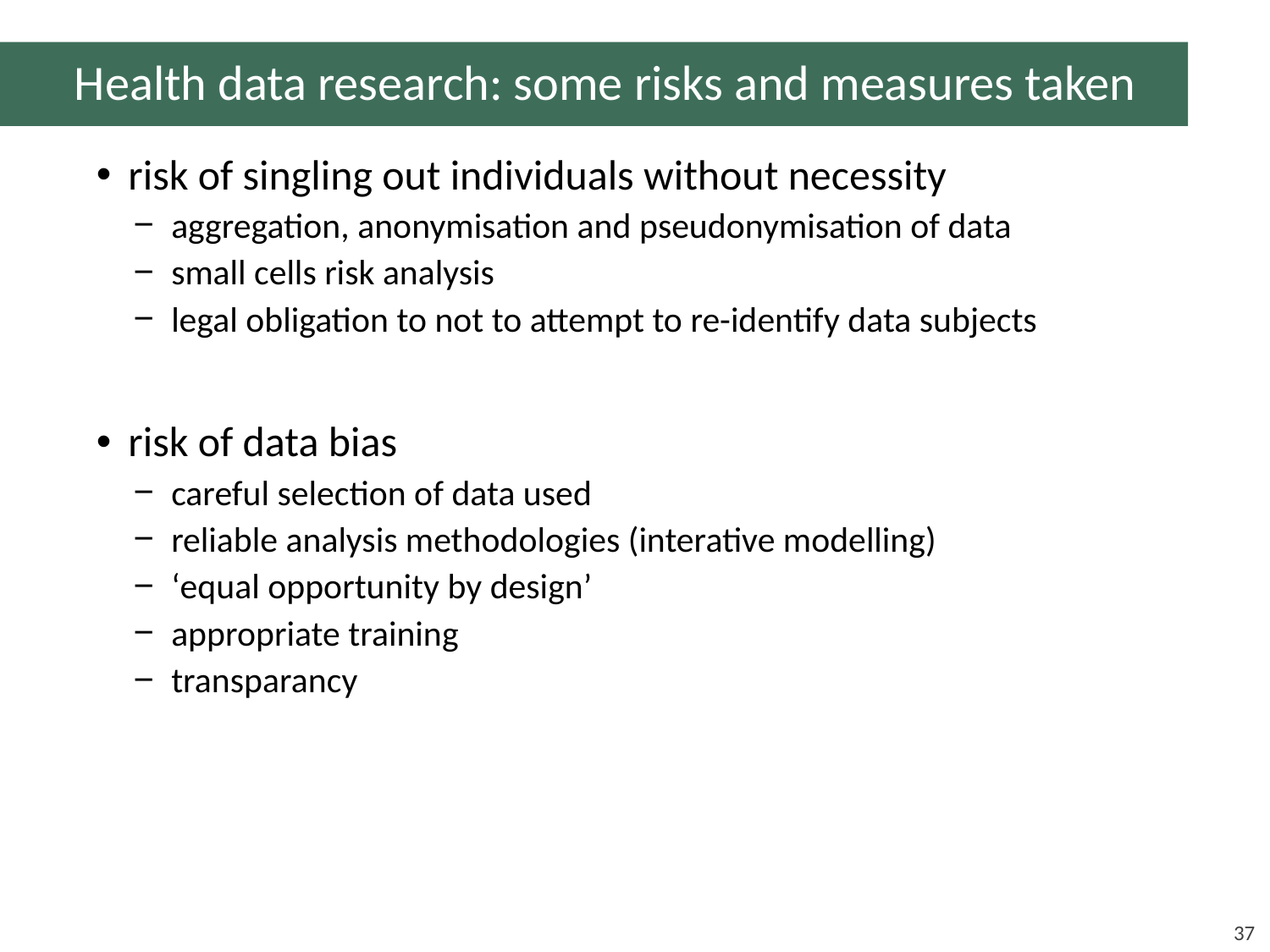

# Health data research: some risks and measures taken
risk of singling out individuals without necessity
aggregation, anonymisation and pseudonymisation of data
small cells risk analysis
legal obligation to not to attempt to re-identify data subjects

risk of data bias
careful selection of data used
reliable analysis methodologies (interative modelling)
‘equal opportunity by design’
appropriate training
transparancy

37